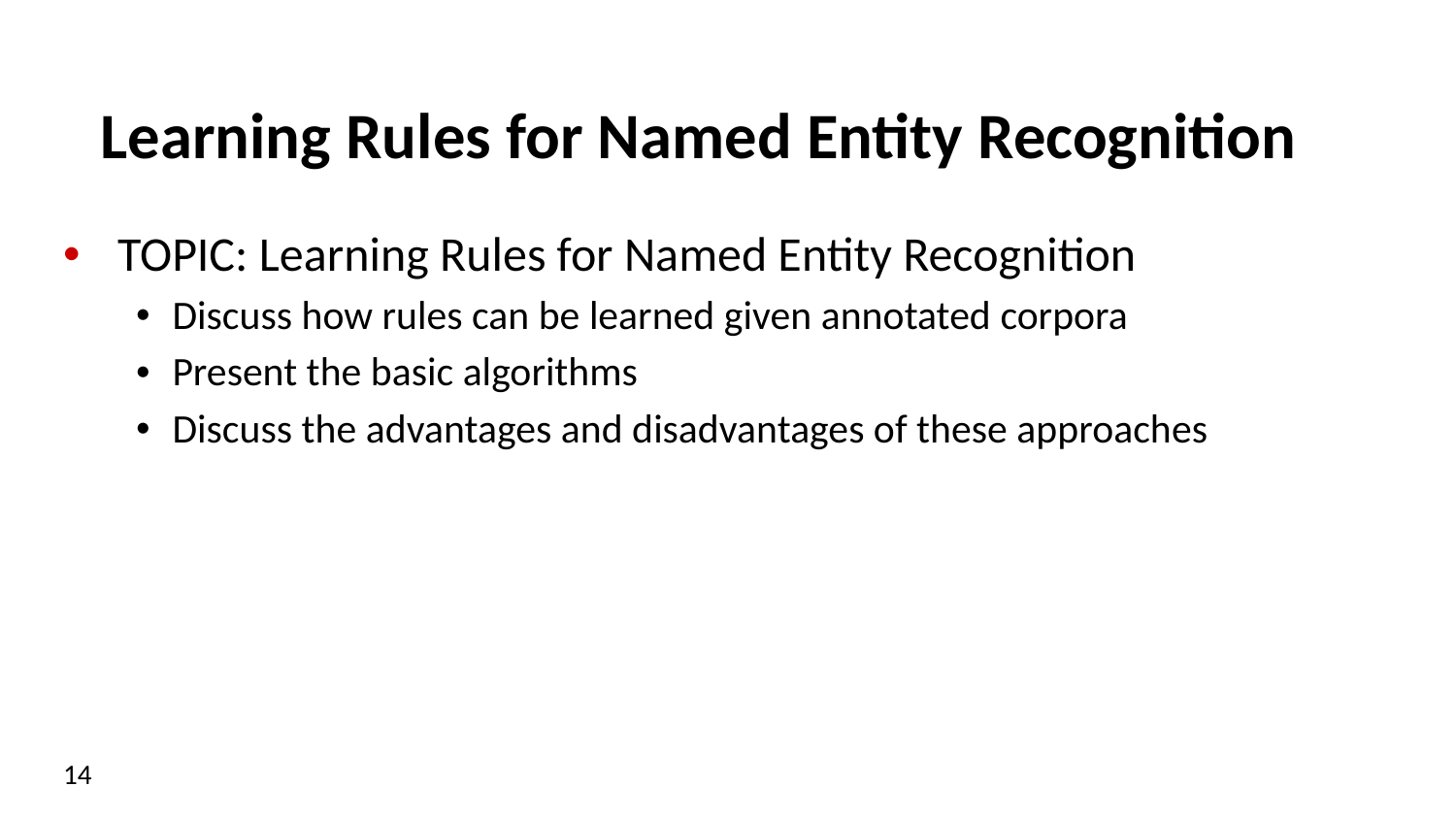

# Learning Rules for Named Entity Recognition
TOPIC: Learning Rules for Named Entity Recognition
Discuss how rules can be learned given annotated corpora
Present the basic algorithms
Discuss the advantages and disadvantages of these approaches
14